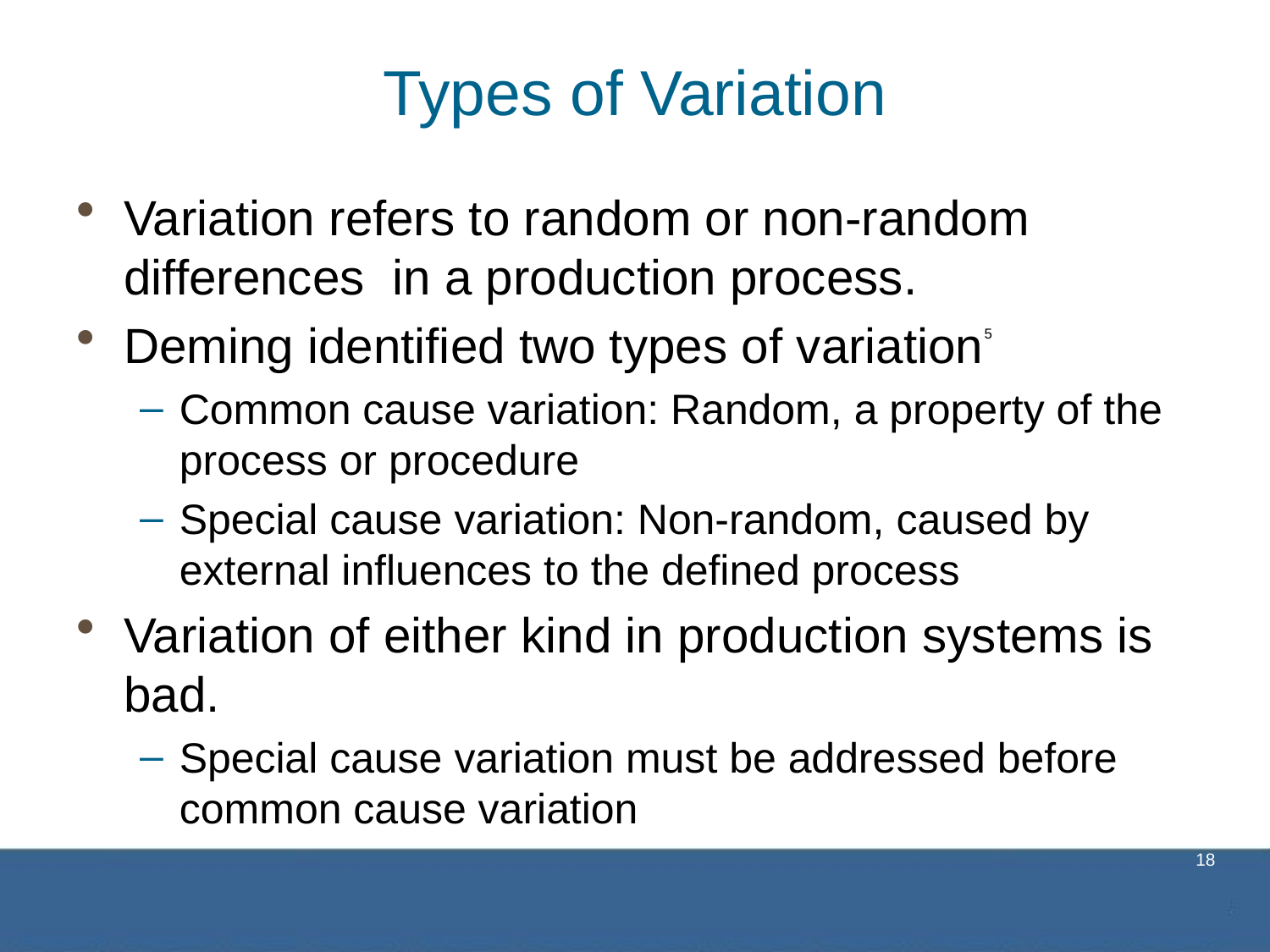

# Types of Variation
Variation refers to random or non-random differences  in a production process.
Deming identified two types of variation5
Common cause variation: Random, a property of the process or procedure
Special cause variation: Non-random, caused by external influences to the defined process
Variation of either kind in production systems is bad.
Special cause variation must be addressed before common cause variation